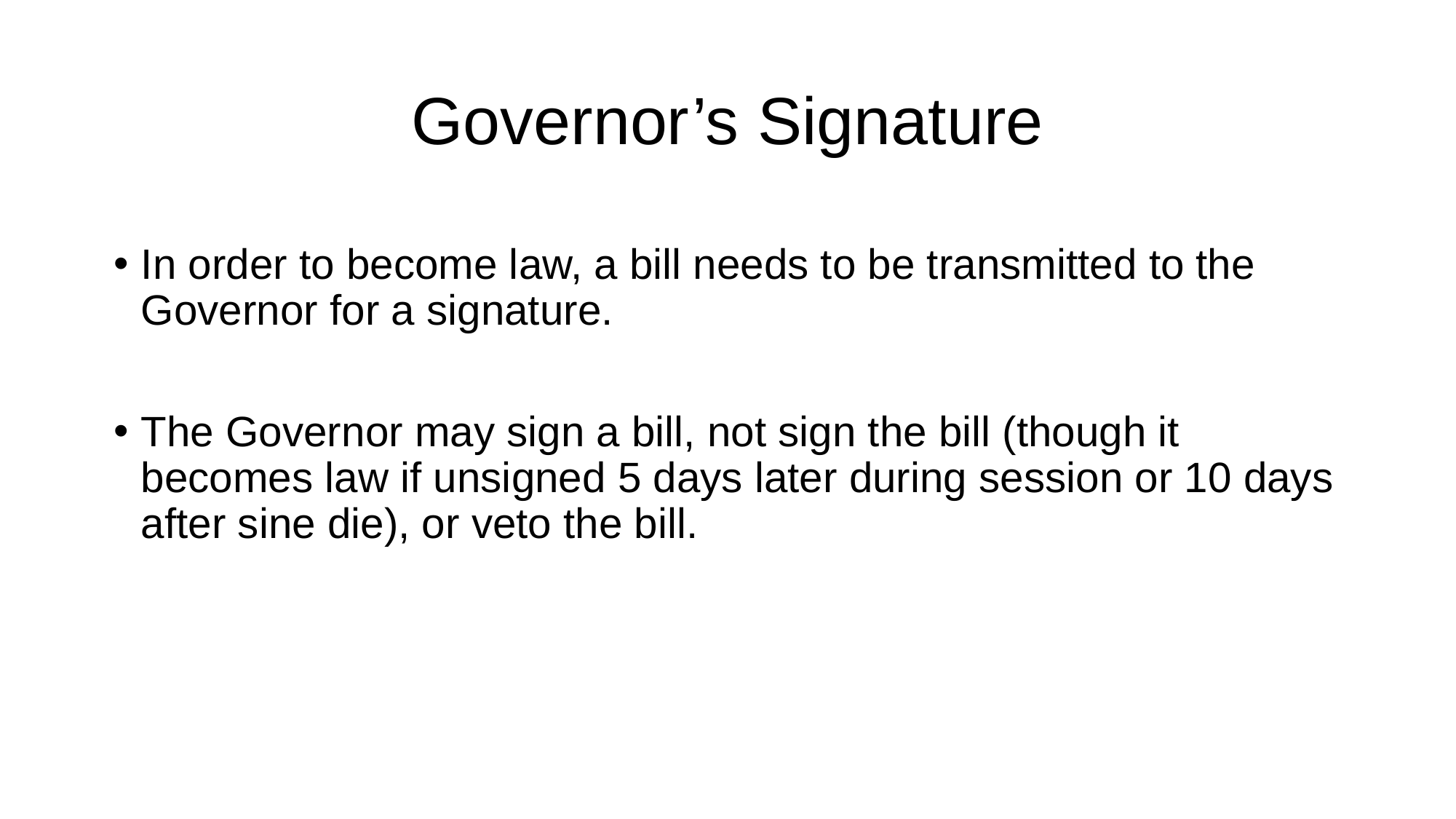

# Governor’s Signature
In order to become law, a bill needs to be transmitted to the Governor for a signature.

The Governor may sign a bill, not sign the bill (though it becomes law if unsigned 5 days later during session or 10 days after sine die), or veto the bill.